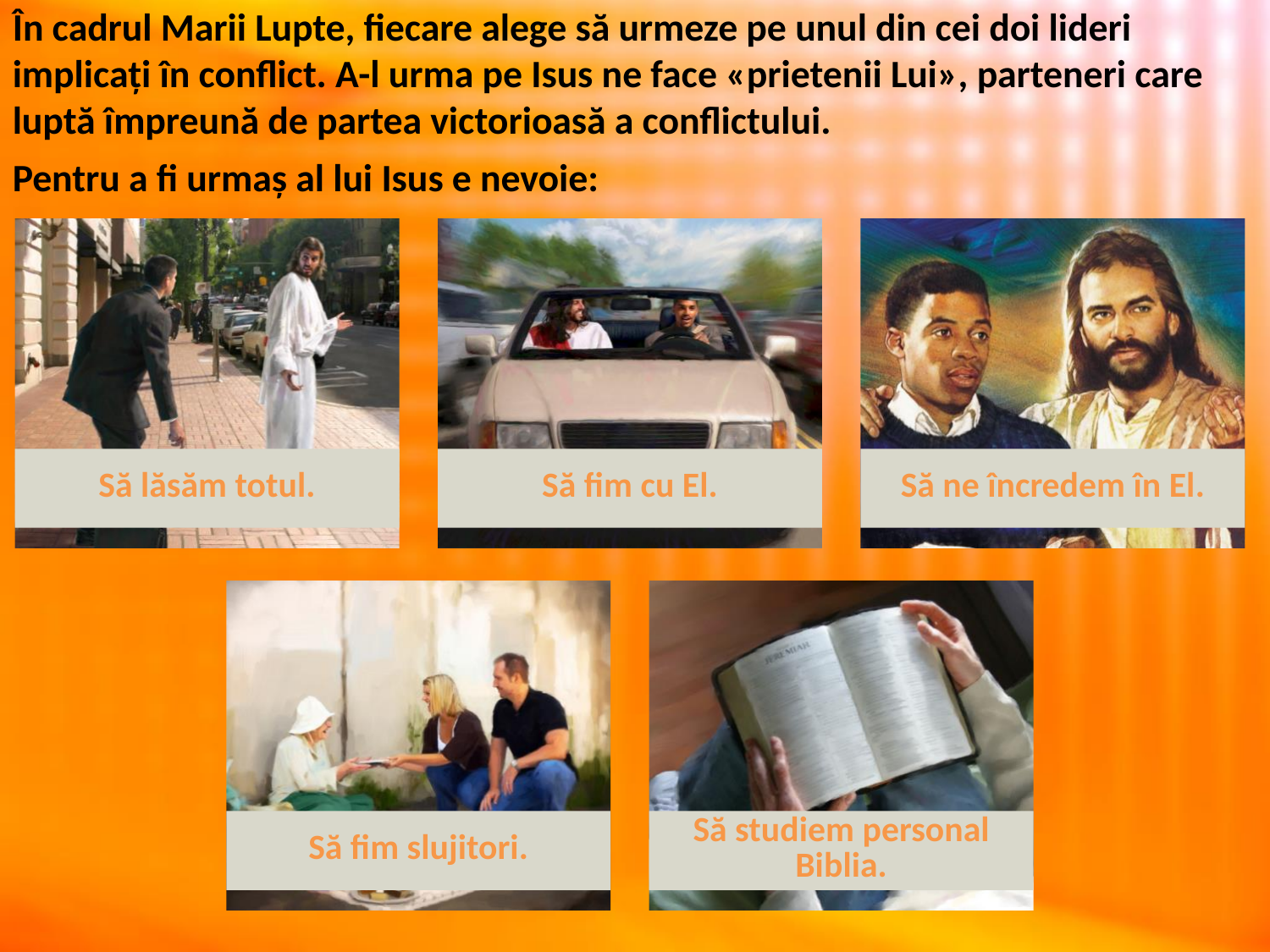

În cadrul Marii Lupte, fiecare alege să urmeze pe unul din cei doi lideri implicați în conflict. A-l urma pe Isus ne face «prietenii Lui», parteneri care luptă împreună de partea victorioasă a conflictului.
Pentru a fi urmaș al lui Isus e nevoie:
Să lăsăm totul.
Să fim cu El.
Să ne încredem în El.
Să fim slujitori.
Să studiem personal Biblia.